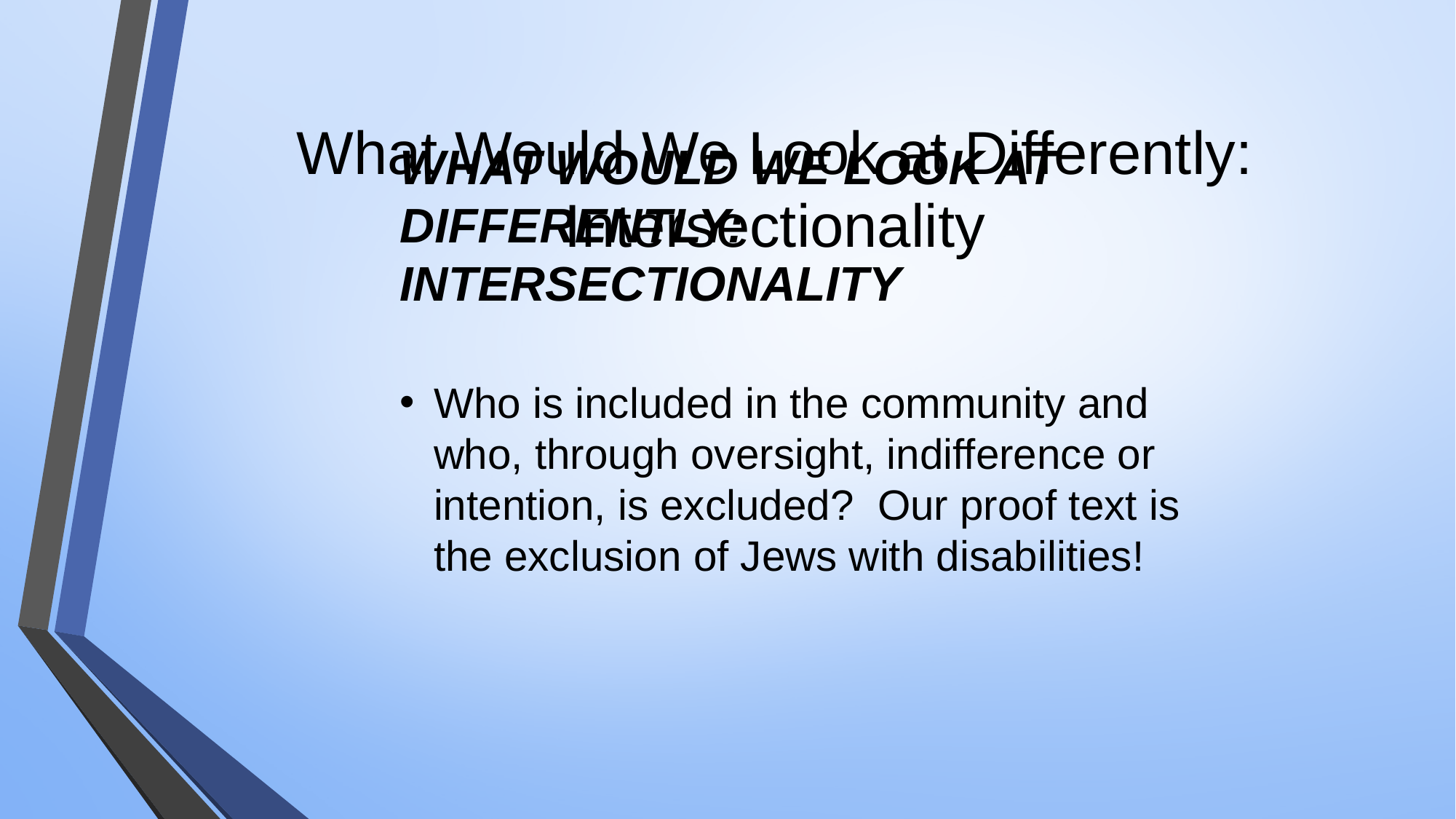

What Would We Look at Differently: Intersectionality
WHAT WOULD WE LOOK AT DIFFERENTLY:  INTERSECTIONALITY

Who is included in the community and who, through oversight, indifference or intention, is excluded?  Our proof text is the exclusion of Jews with disabilities!